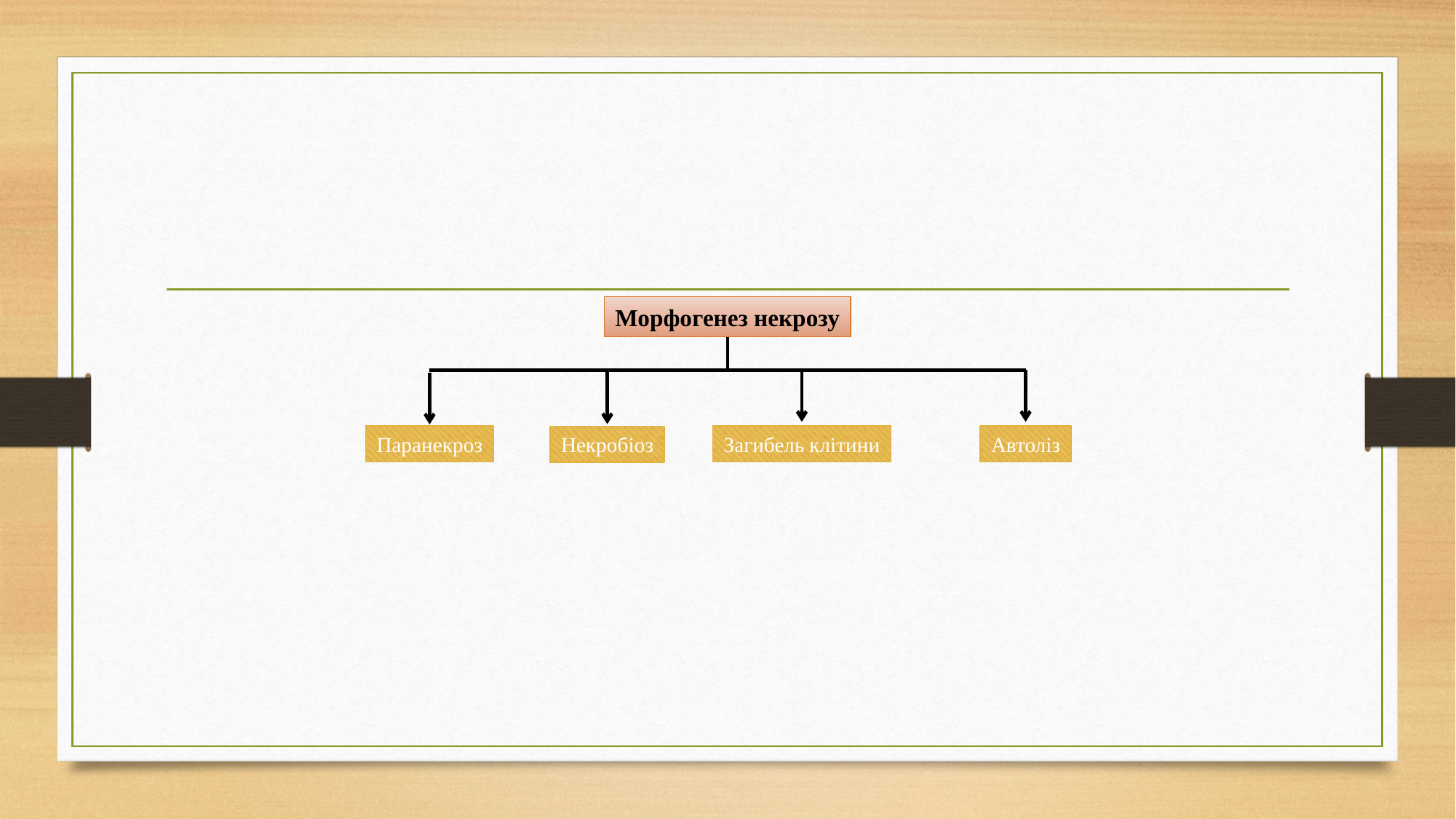

#
Морфогенез некрозу
Паранекроз
Загибель клітини
Автоліз
Некробіоз